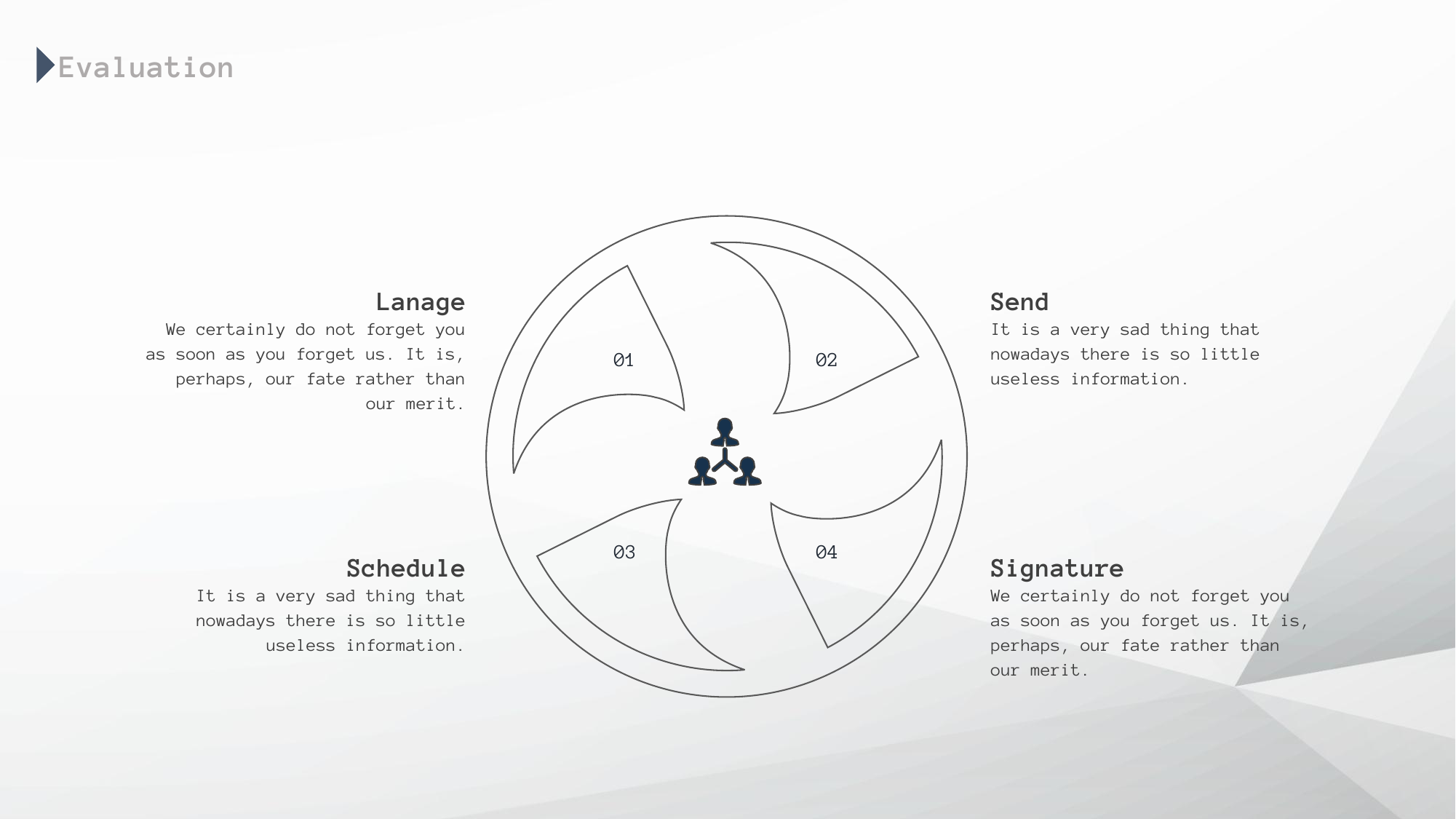

Evaluation

01
02
03
04
Send
It is a very sad thing that nowadays there is so little useless information.
Lanage
We certainly do not forget you as soon as you forget us. It is, perhaps, our fate rather than our merit.

Schedule
It is a very sad thing that nowadays there is so little useless information.
Signature
We certainly do not forget you as soon as you forget us. It is, perhaps, our fate rather than our merit.